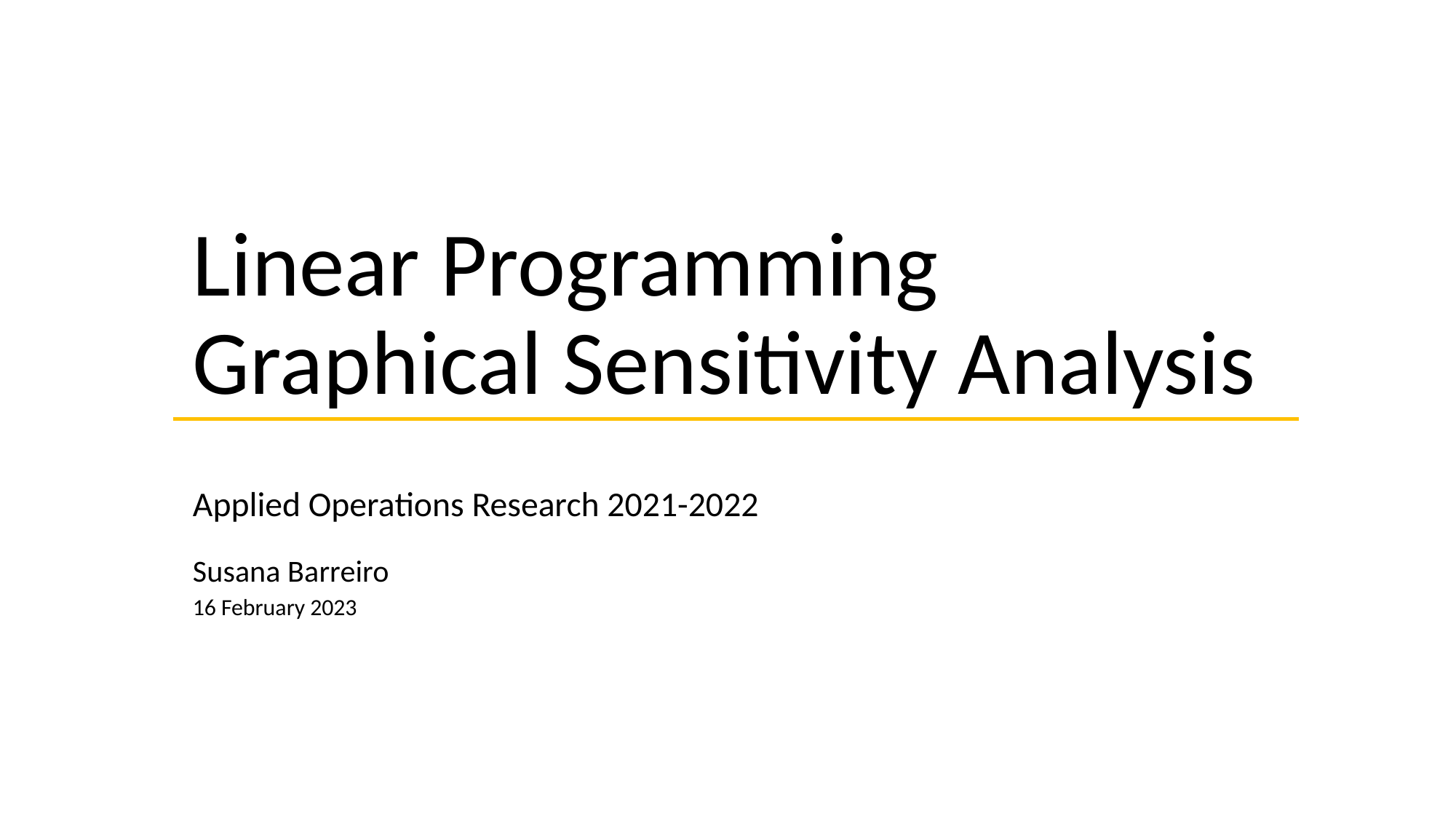

# Linear Programming Graphical Sensitivity Analysis

Applied Operations Research 2021-2022

Susana Barreiro
16 February 2023